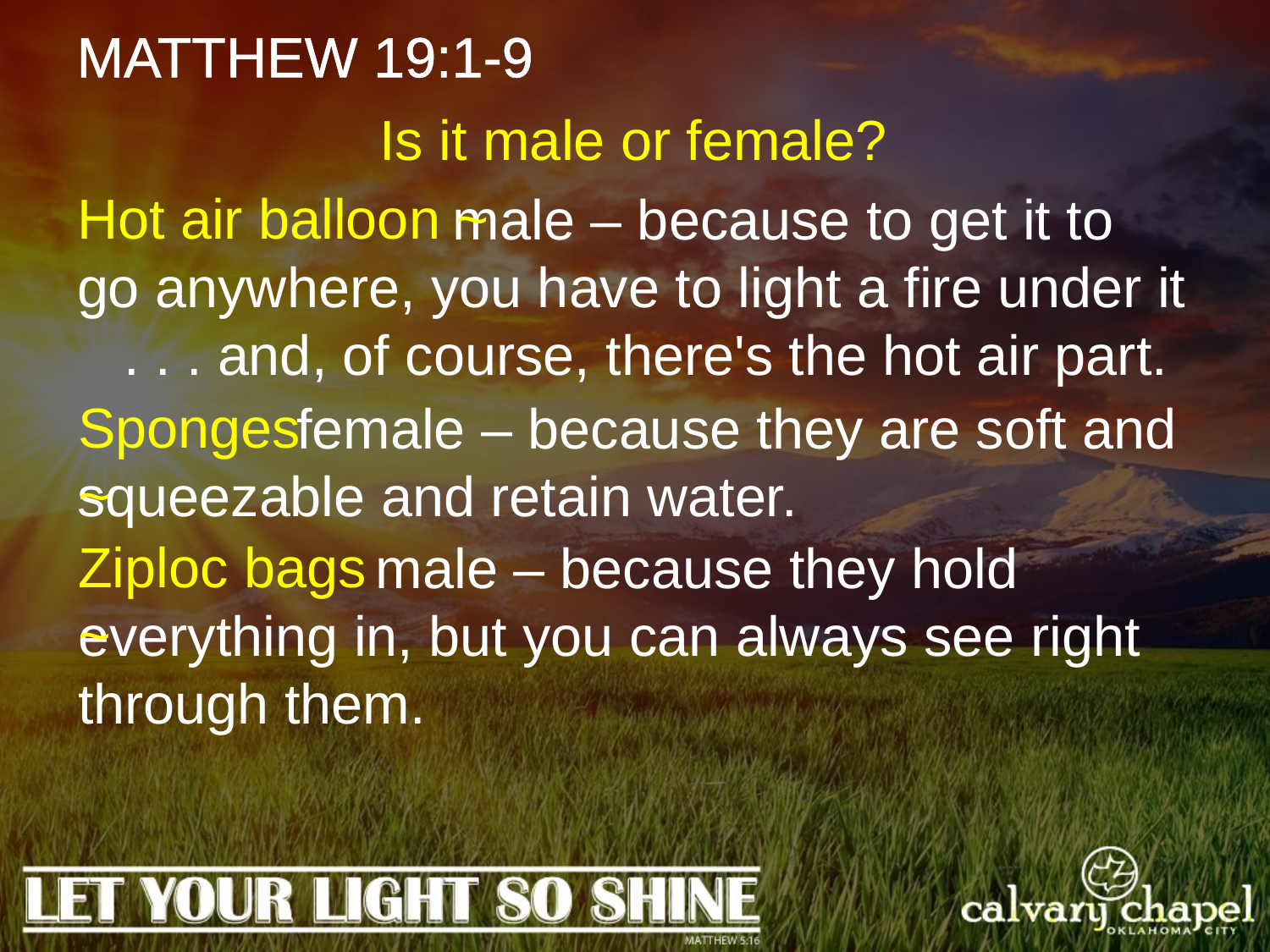

MATTHEW 19:1-9
Is it male or female?
Hot air balloon ~
                        male – because to get it to go anywhere, you have to light a fire under it    . . . and, of course, there's the hot air part.
Sponges ~
              female – because they are soft and squeezable and retain water.
Ziploc bags ~
                   male – because they hold everything in, but you can always see right through them.